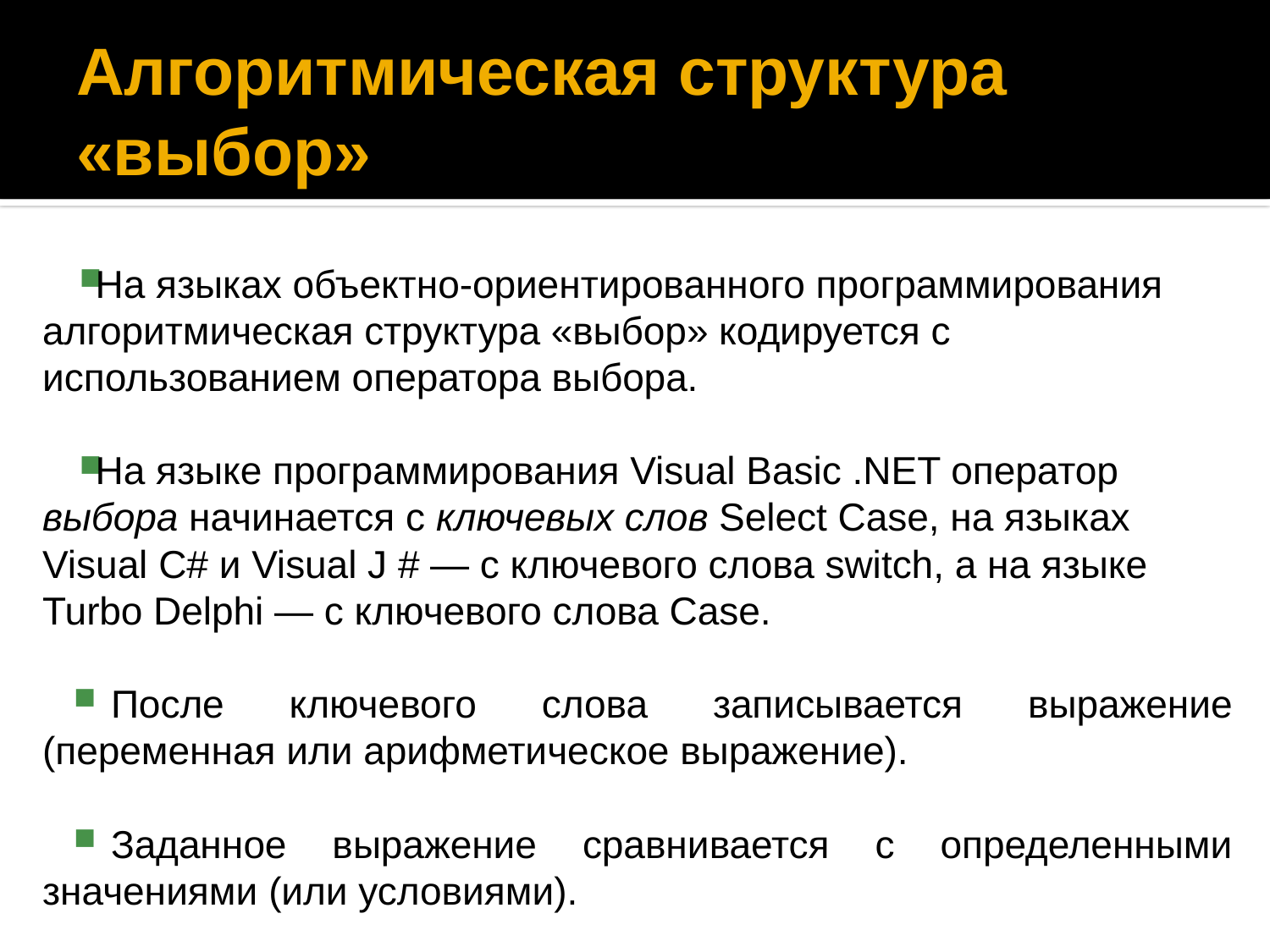

# Алгоритмическая структура «выбор»
На языках объектно-ориентированного программирования алгоритмическая структура «выбор» кодируется с использованием оператора выбора.

На языке программирования Visual Basic .NET оператор выбора начинается с ключевых слов Select Case, на языках Visual С# и Visual J # — с ключевого слова switch, а на языке Turbo Delphi — с ключевого слова Case.

После ключевого слова записывается выражение (переменная или арифметическое выражение).

Заданное выражение сравнивается с определенными значениями (или условиями).